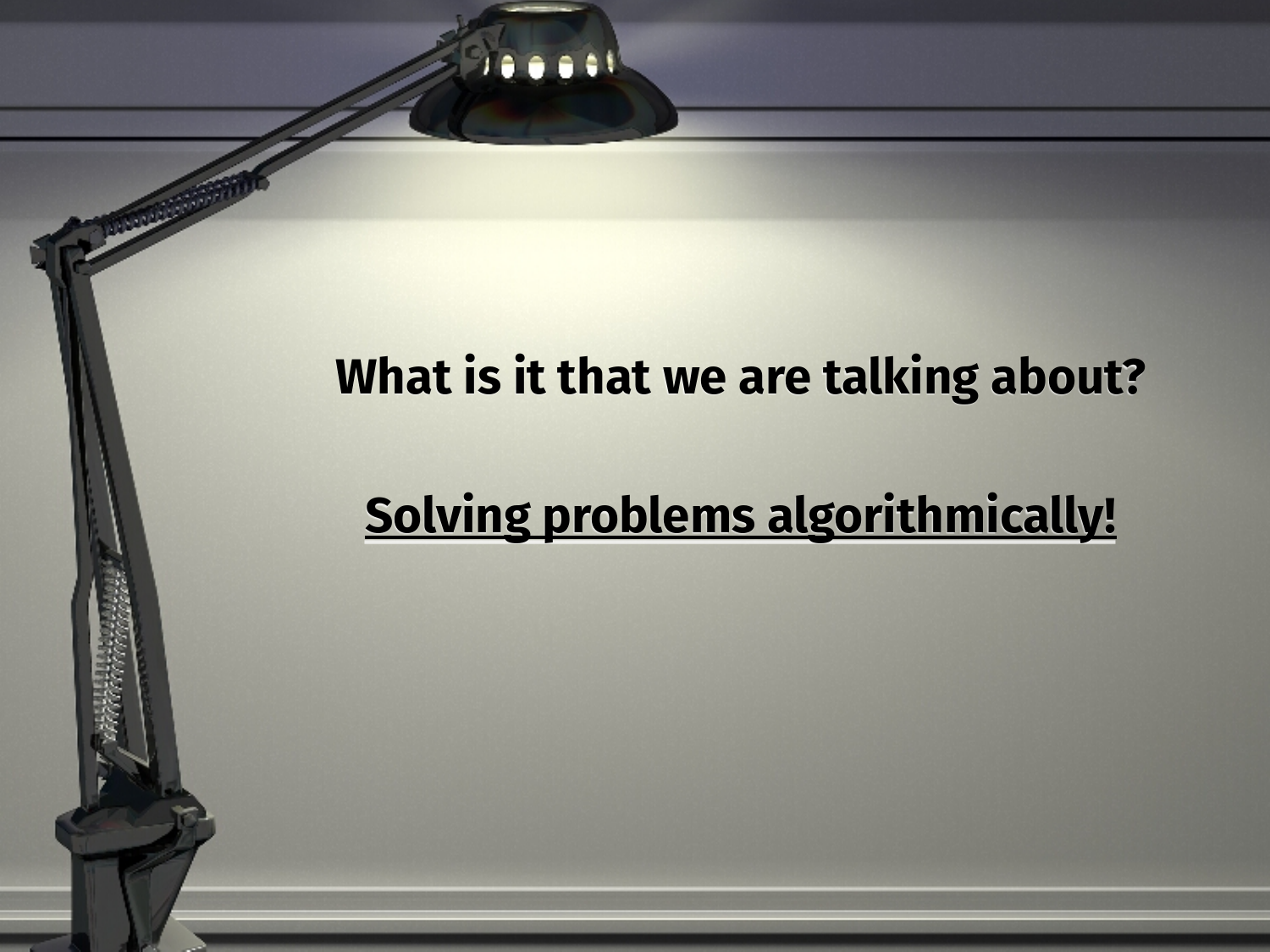

#
What is it that we are talking about?

Solving problems algorithmically!